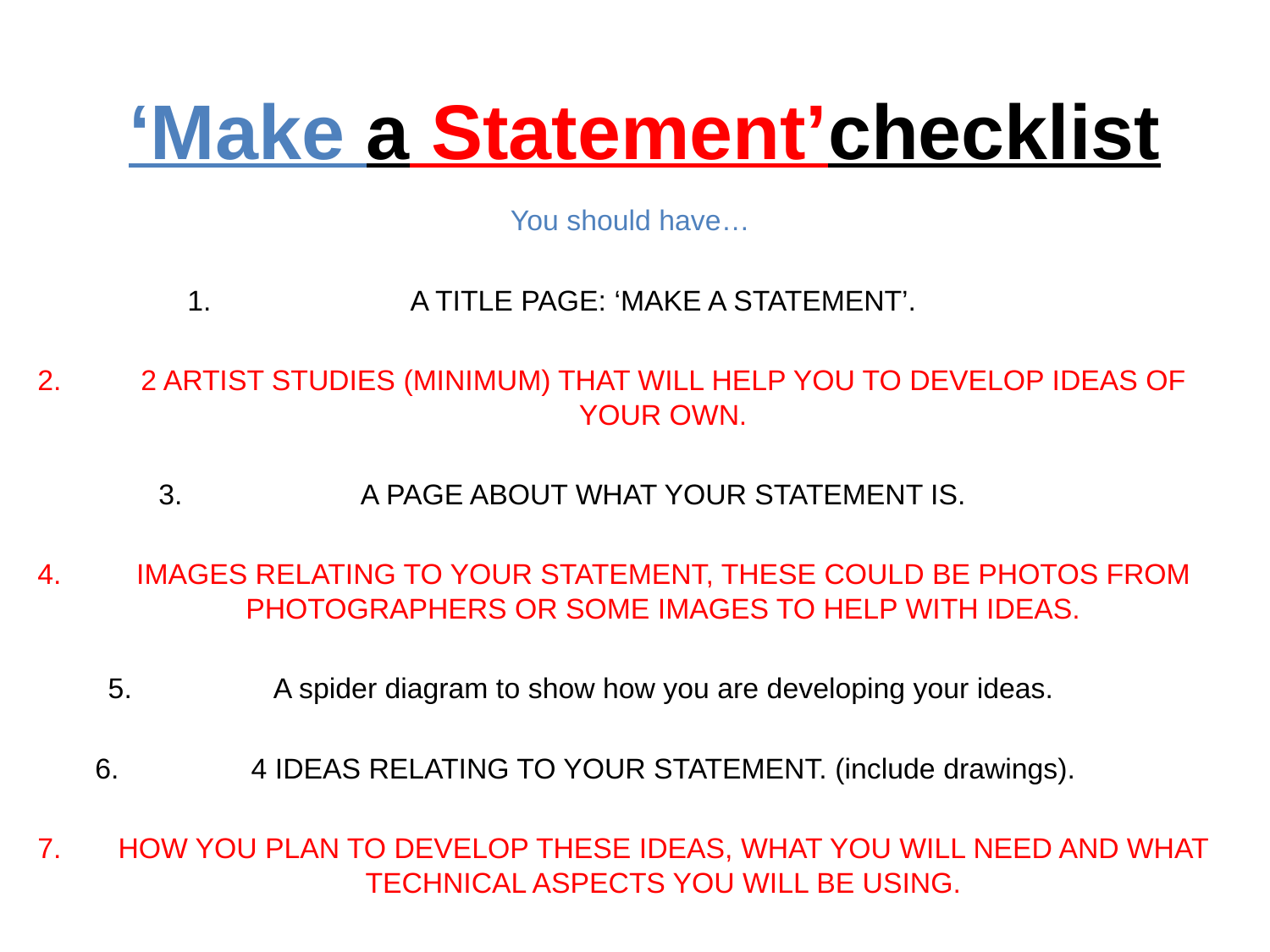

# ‘Make a Statement’checklist
You should have…

A TITLE PAGE: ‘MAKE A STATEMENT’.

2 ARTIST STUDIES (MINIMUM) THAT WILL HELP YOU TO DEVELOP IDEAS OF YOUR OWN.

A PAGE ABOUT WHAT YOUR STATEMENT IS.

IMAGES RELATING TO YOUR STATEMENT, THESE COULD BE PHOTOS FROM PHOTOGRAPHERS OR SOME IMAGES TO HELP WITH IDEAS.

A spider diagram to show how you are developing your ideas.

4 IDEAS RELATING TO YOUR STATEMENT. (include drawings).

HOW YOU PLAN TO DEVELOP THESE IDEAS, WHAT YOU WILL NEED AND WHAT TECHNICAL ASPECTS YOU WILL BE USING.